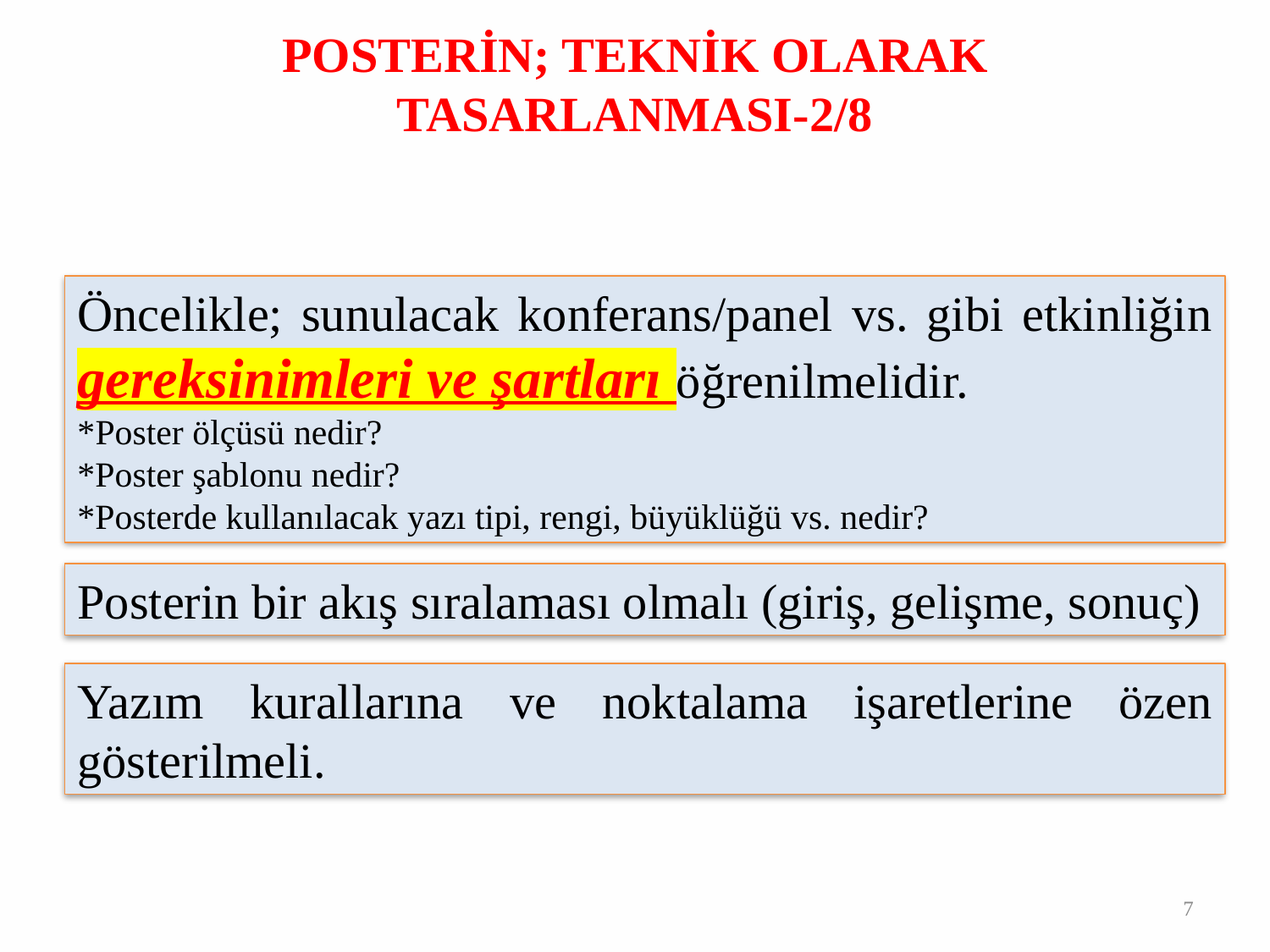

# POSTERİN; TEKNİK OLARAK TASARLANMASI-2/8
Öncelikle; sunulacak konferans/panel vs. gibi etkinliğin gereksinimleri ve şartları öğrenilmelidir.
*Poster ölçüsü nedir?
*Poster şablonu nedir?
*Posterde kullanılacak yazı tipi, rengi, büyüklüğü vs. nedir?
Posterin bir akış sıralaması olmalı (giriş, gelişme, sonuç)
Yazım kurallarına ve noktalama işaretlerine özen gösterilmeli.
7